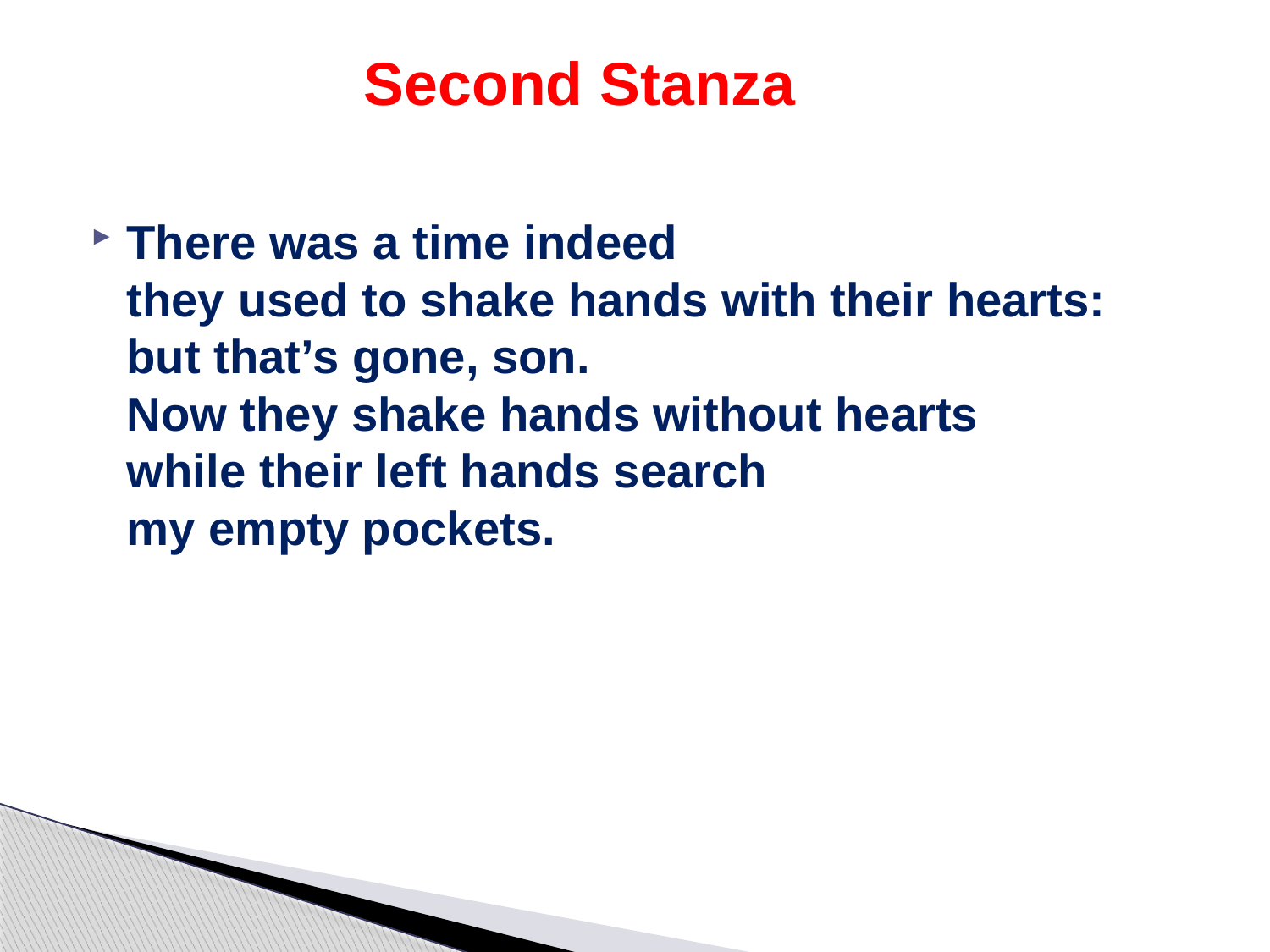

# Second Stanza
There was a time indeed
they used to shake hands with their hearts:
but that’s gone, son.
Now they shake hands without hearts
while their left hands search
my empty pockets.